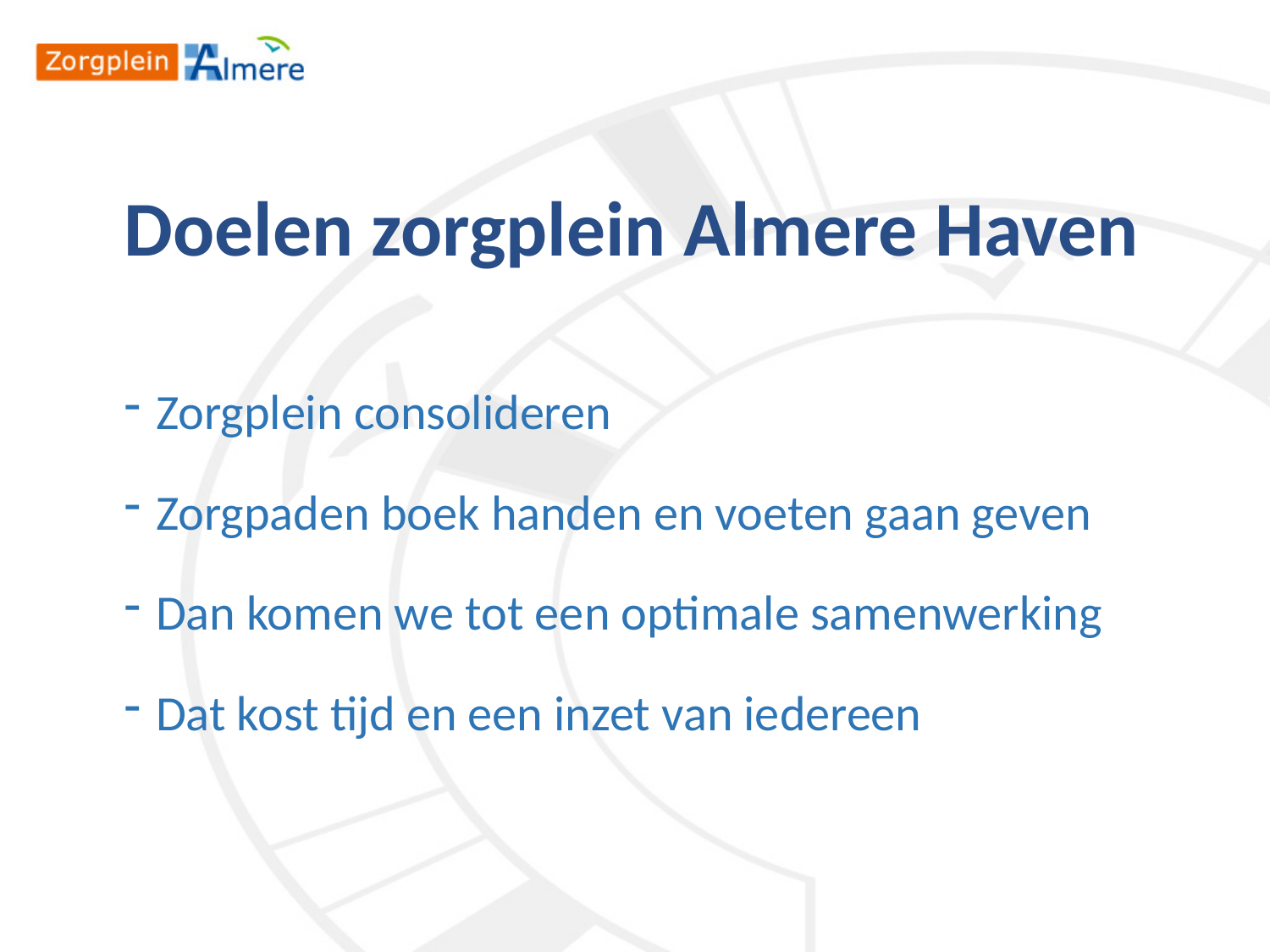

Doelen zorgplein Almere Haven
Zorgplein consolideren
Zorgpaden boek handen en voeten gaan geven
Dan komen we tot een optimale samenwerking
Dat kost tijd en een inzet van iedereen